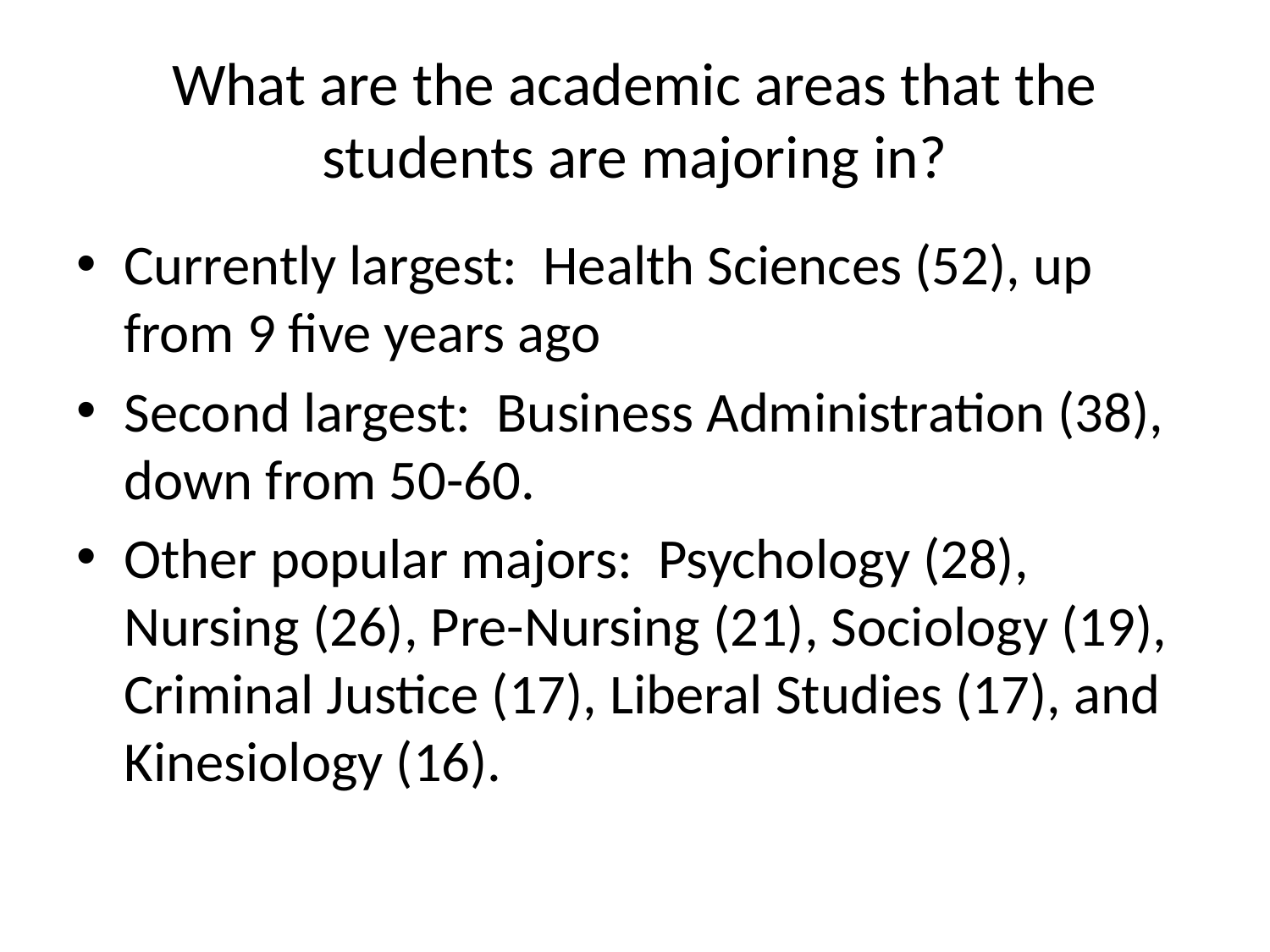

# What are the academic areas that the students are majoring in?
Currently largest:  Health Sciences (52), up from 9 five years ago
Second largest:  Business Administration (38), down from 50-60.
Other popular majors:  Psychology (28), Nursing (26), Pre-Nursing (21), Sociology (19), Criminal Justice (17), Liberal Studies (17), and Kinesiology (16).